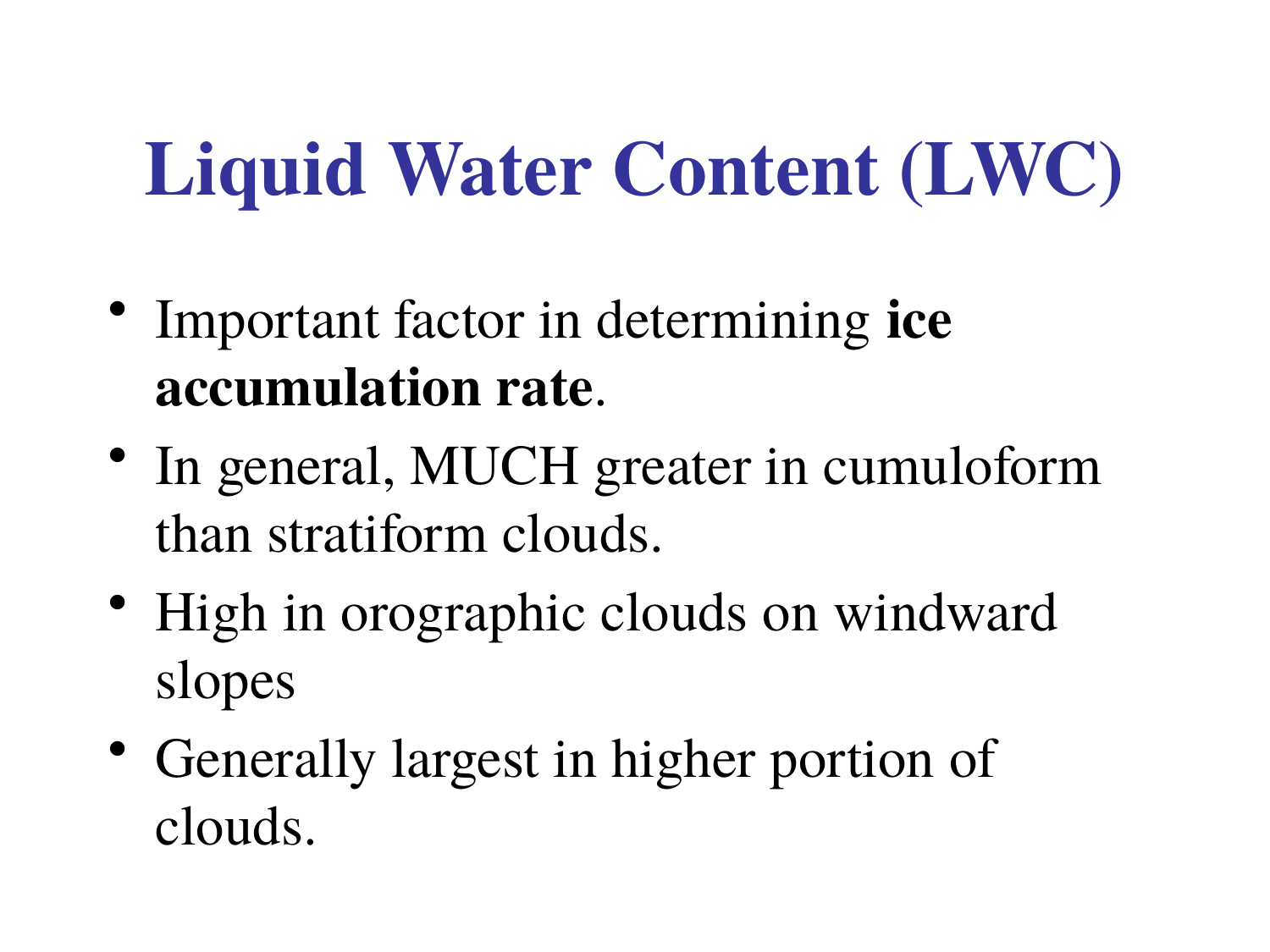

# Liquid Water Content (LWC)
Important factor in determining ice accumulation rate.
In general, MUCH greater in cumuloform than stratiform clouds.
High in orographic clouds on windward slopes
Generally largest in higher portion of clouds.